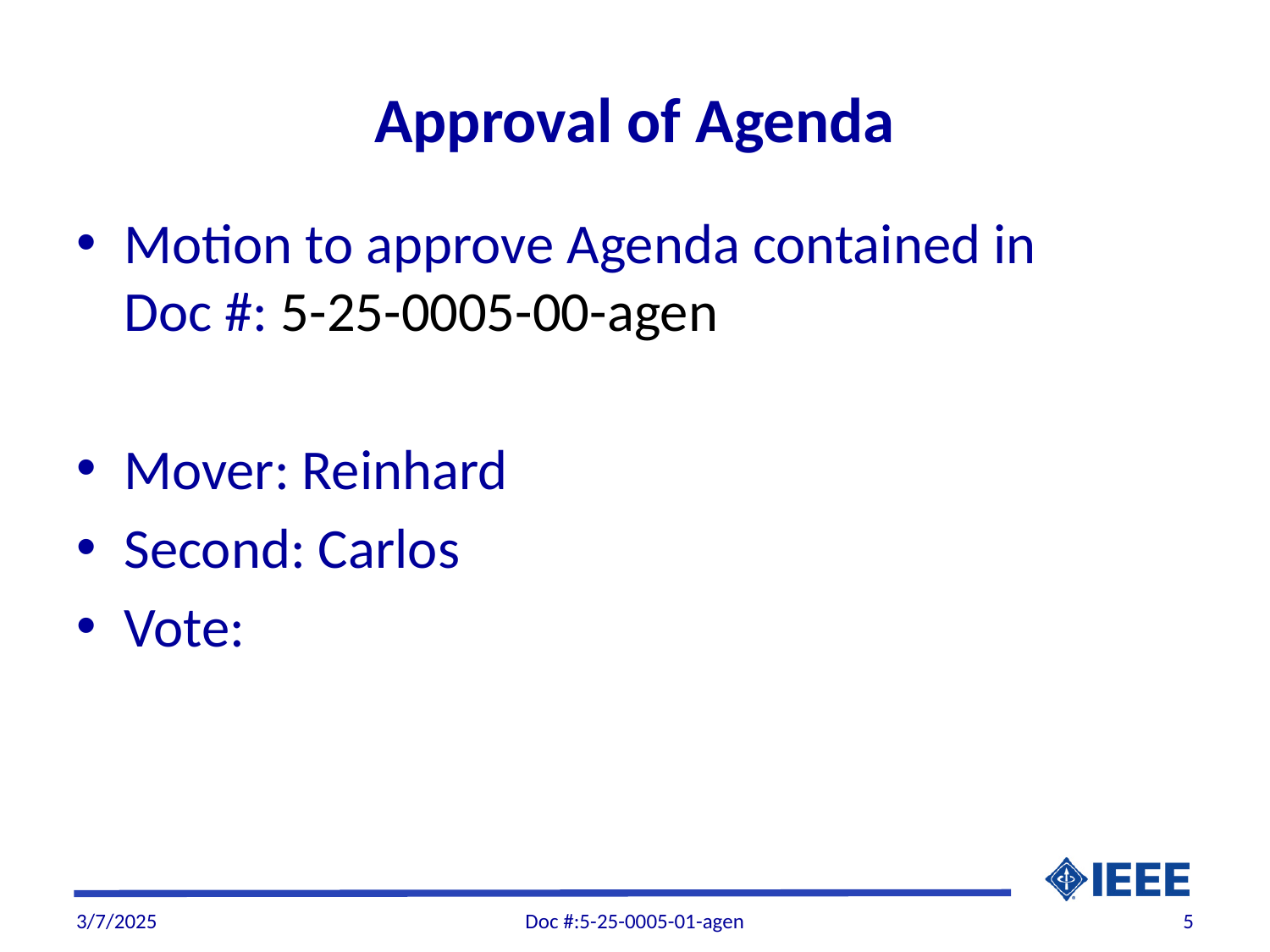

# Approval of Agenda
Motion to approve Agenda contained in Doc #: 5-25-0005-00-agen

Mover: Reinhard
Second: Carlos
Vote:

3/7/2025
Doc #:5-25-0005-01-agen
5